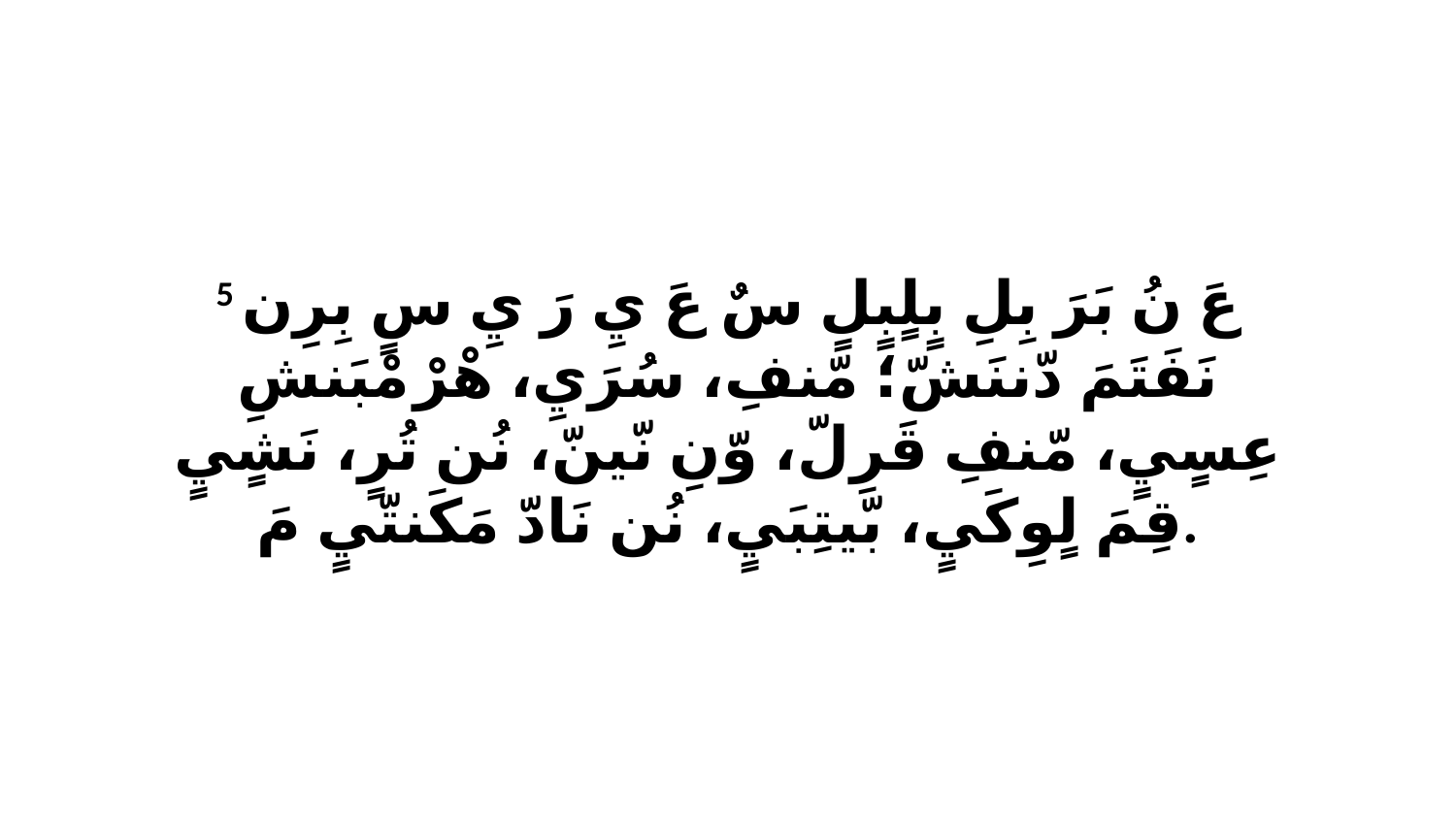

5 عَ نُ بَرَ بِلِ بٍلٍبٍلٍ سٌ عَ يِ رَ يِ سٍ بِرِن نَفَتَمَ دّننَشّ؛ مّنفِ، سُرَيِ، هْرْ مْبَنشِ عِسٍيٍ، مّنفِ قَرِلّ، وّنِ نّينّ، نُن تُرٍ، نَشٍيٍ قِمَ لٍوِكَيٍ، بّيتِبَيٍ، نُن نَادّ مَكَنتّيٍ مَ.